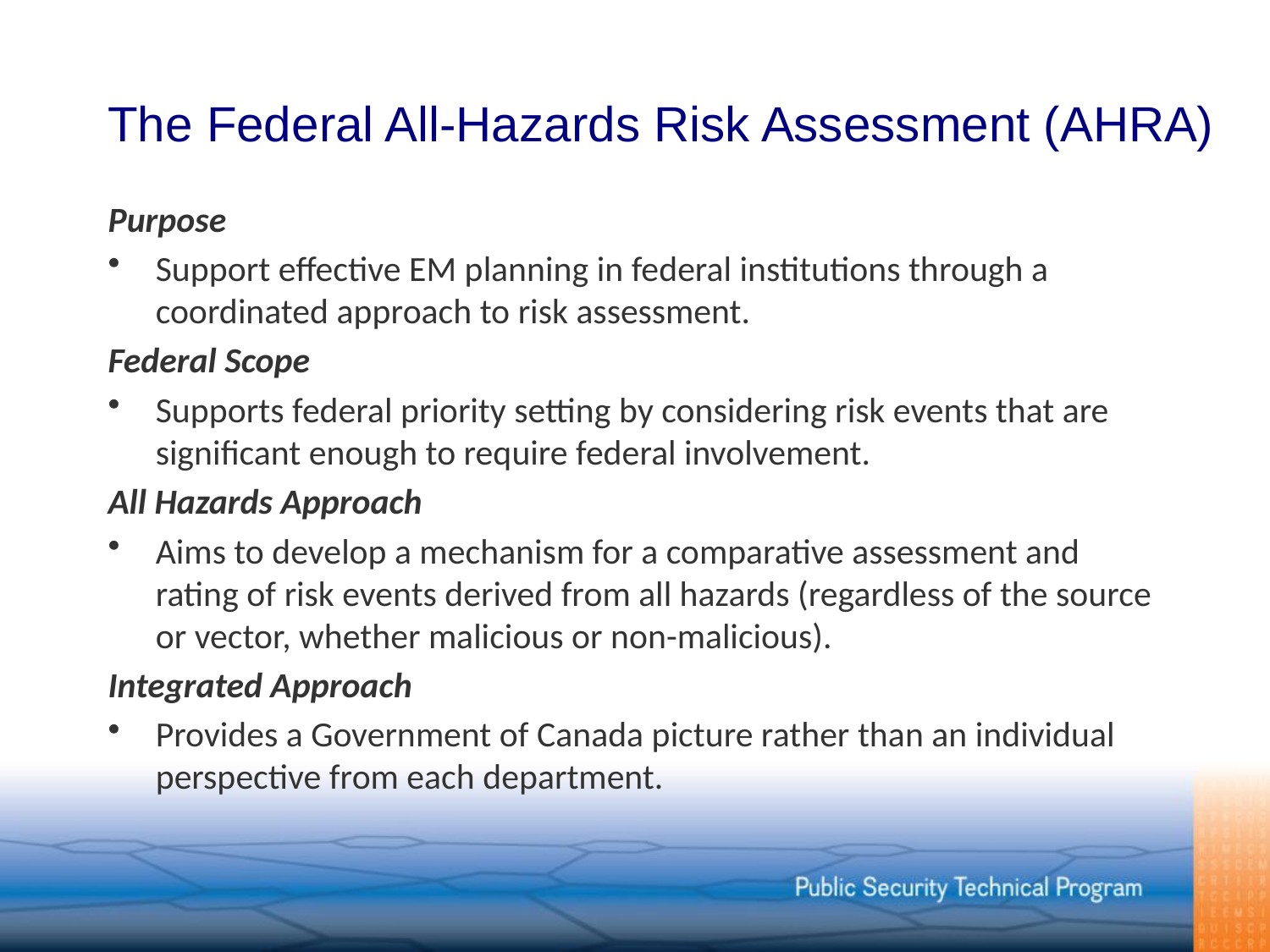

# The Federal All-Hazards Risk Assessment (AHRA)
Purpose
Support effective EM planning in federal institutions through a coordinated approach to risk assessment.
Federal Scope
Supports federal priority setting by considering risk events that are significant enough to require federal involvement.
All Hazards Approach
Aims to develop a mechanism for a comparative assessment and rating of risk events derived from all hazards (regardless of the source or vector, whether malicious or non-malicious).
Integrated Approach
Provides a Government of Canada picture rather than an individual perspective from each department.